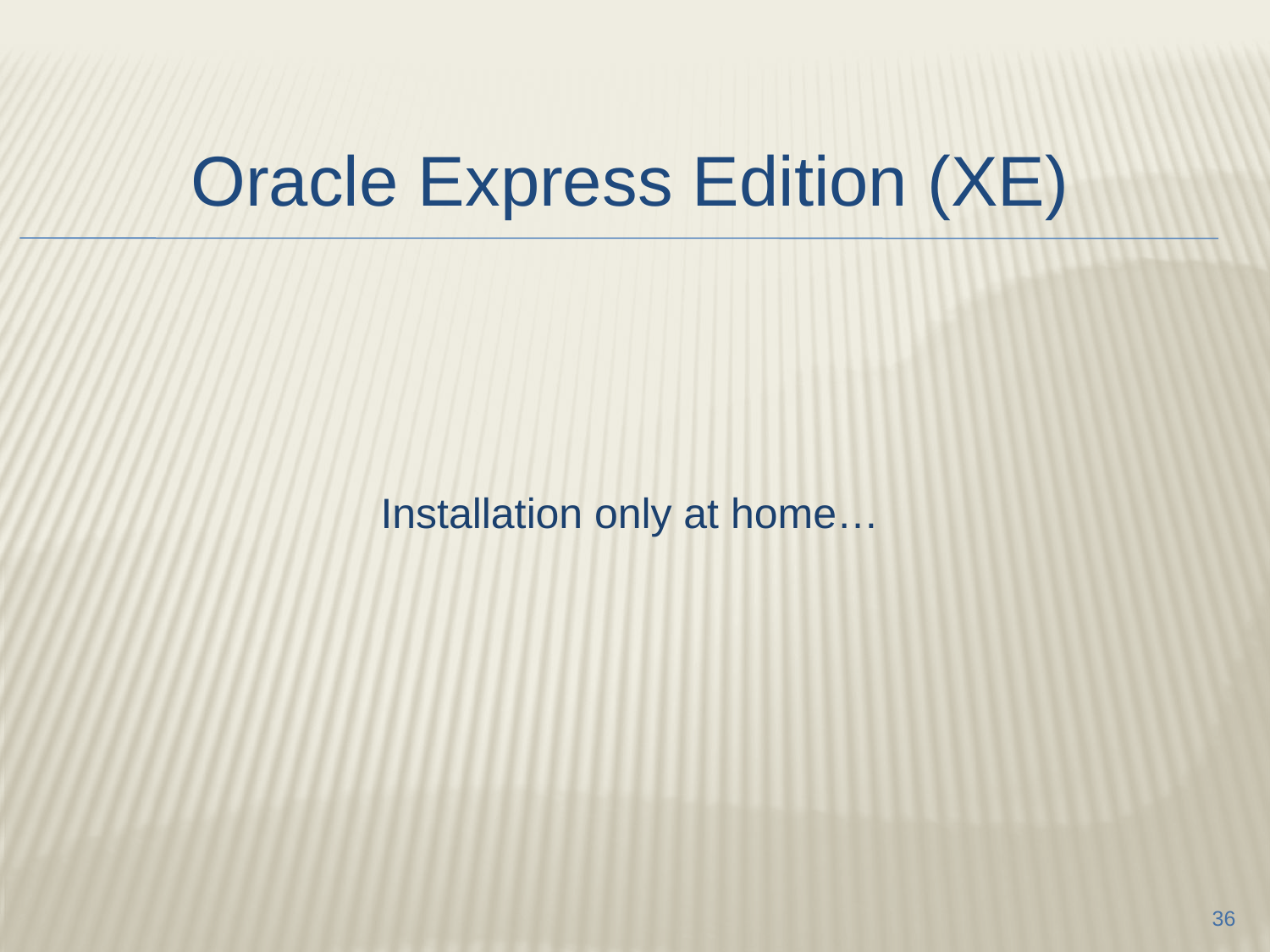

# Oracle Express Edition (XE)
Installation only at home…
36